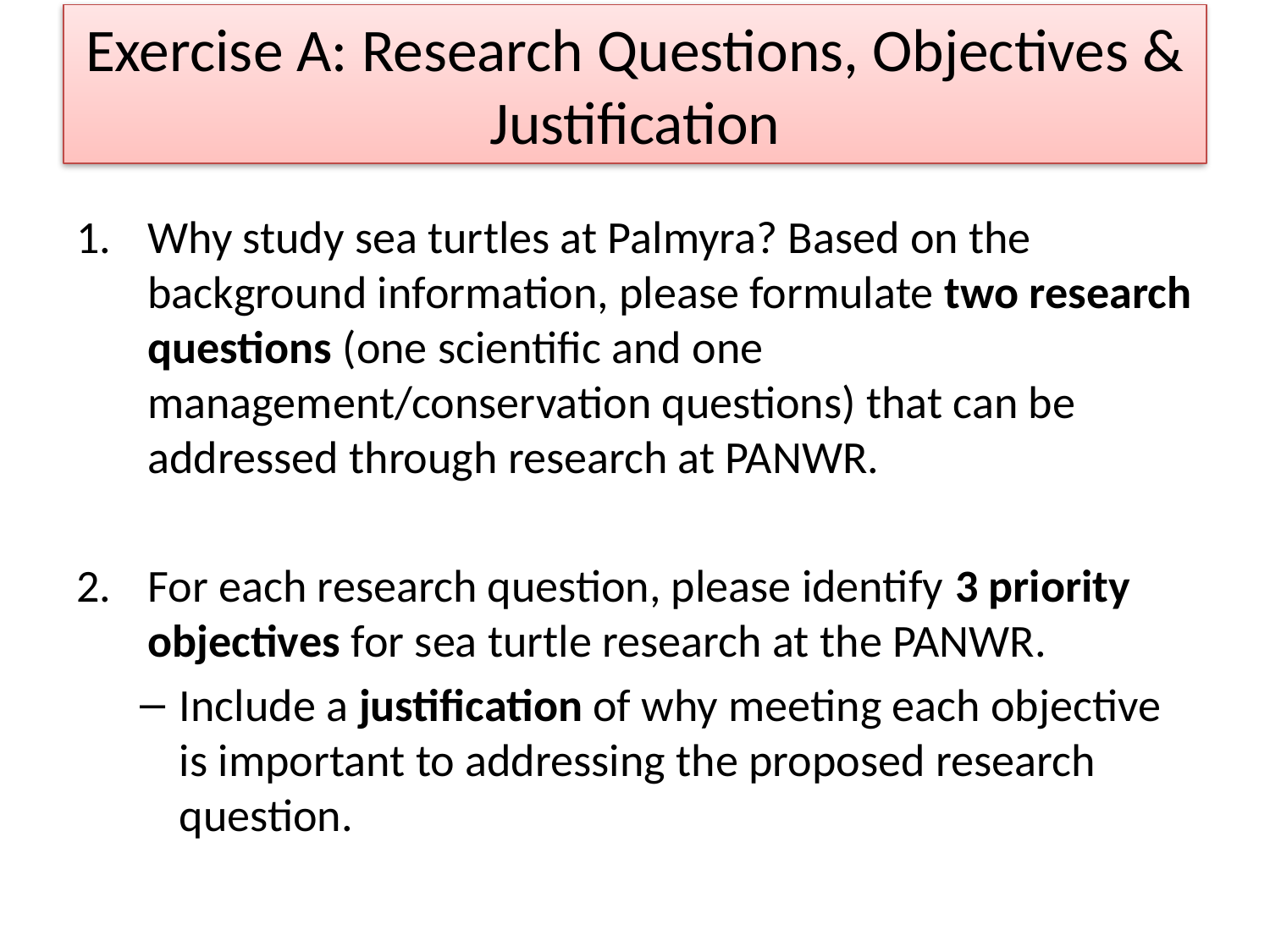

# Exercise A: Research Questions, Objectives & Justification
Why study sea turtles at Palmyra? Based on the background information, please formulate two research questions (one scientific and one management/conservation questions) that can be addressed through research at PANWR.

For each research question, please identify 3 priority objectives for sea turtle research at the PANWR.
Include a justification of why meeting each objective is important to addressing the proposed research question.